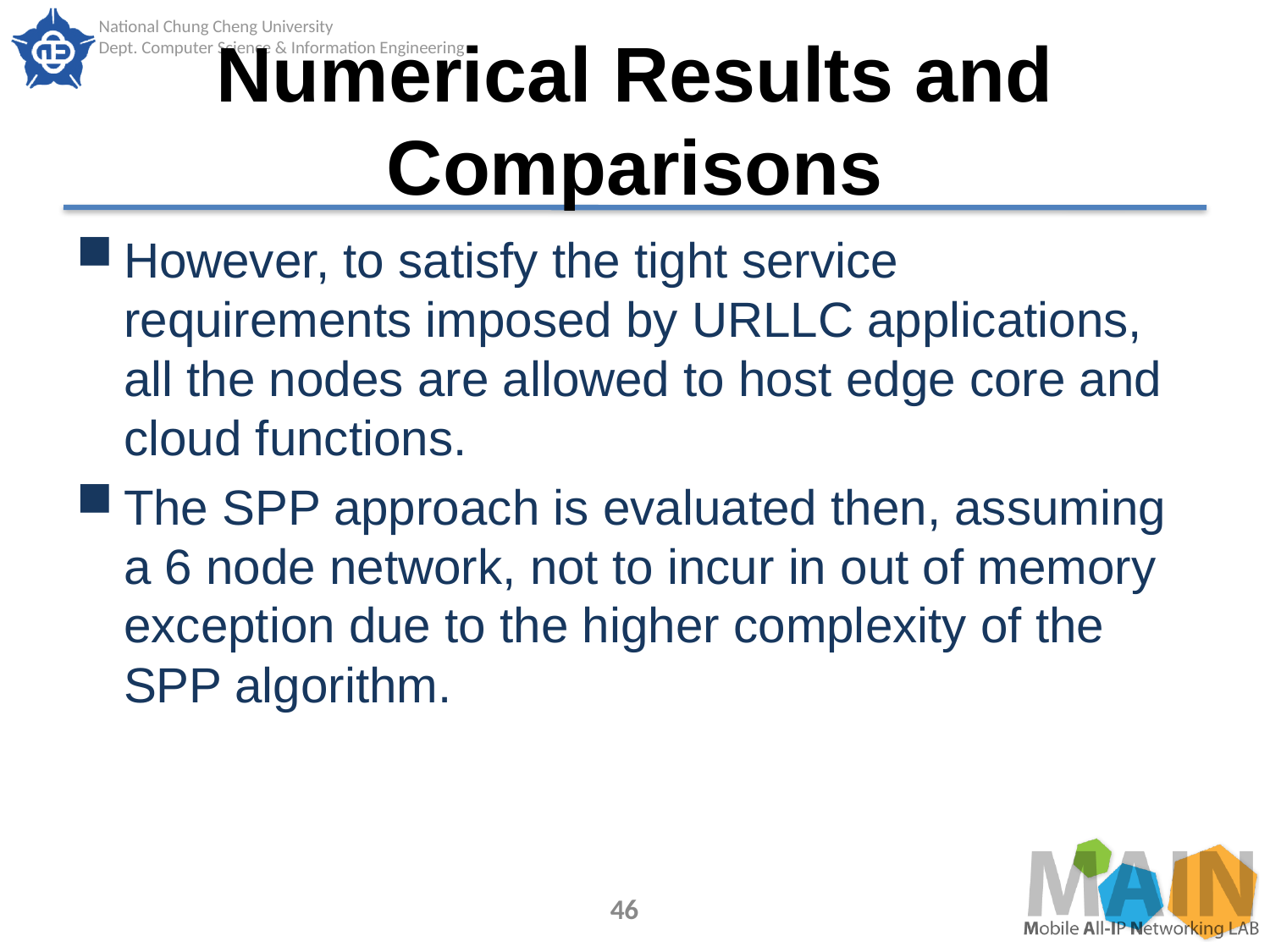

# Numerical Results and Comparisons
However, to satisfy the tight service requirements imposed by URLLC applications, all the nodes are allowed to host edge core and cloud functions.
The SPP approach is evaluated then, assuming a 6 node network, not to incur in out of memory exception due to the higher complexity of the SPP algorithm.
46